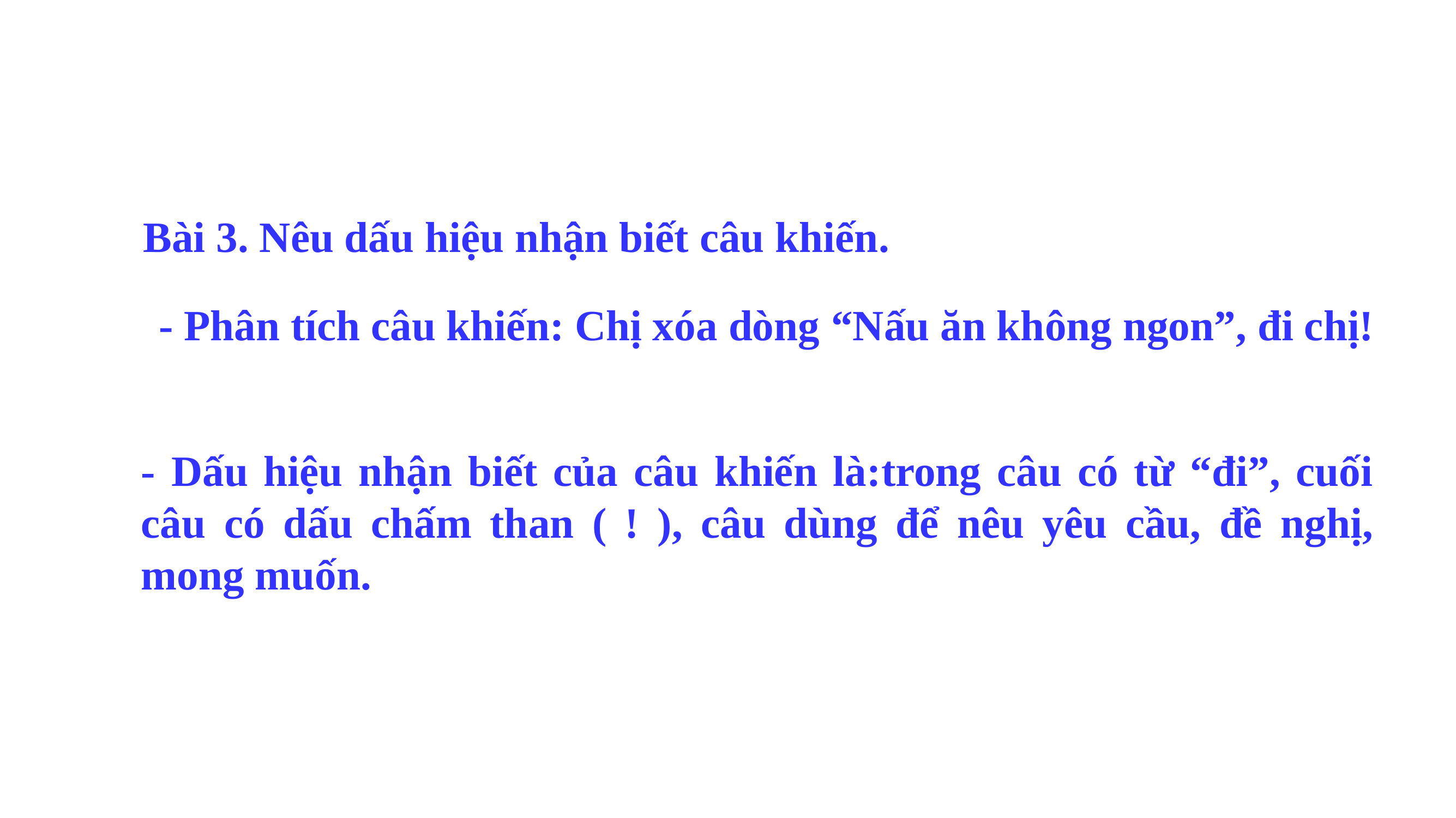

Bài 3. Nêu dấu hiệu nhận biết câu khiến.
 - Phân tích câu khiến: Chị xóa dòng “Nấu ăn không ngon”, đi chị!
- Dấu hiệu nhận biết của câu khiến là:trong câu có từ “đi”, cuối câu có dấu chấm than ( ! ), câu dùng để nêu yêu cầu, đề nghị, mong muốn.